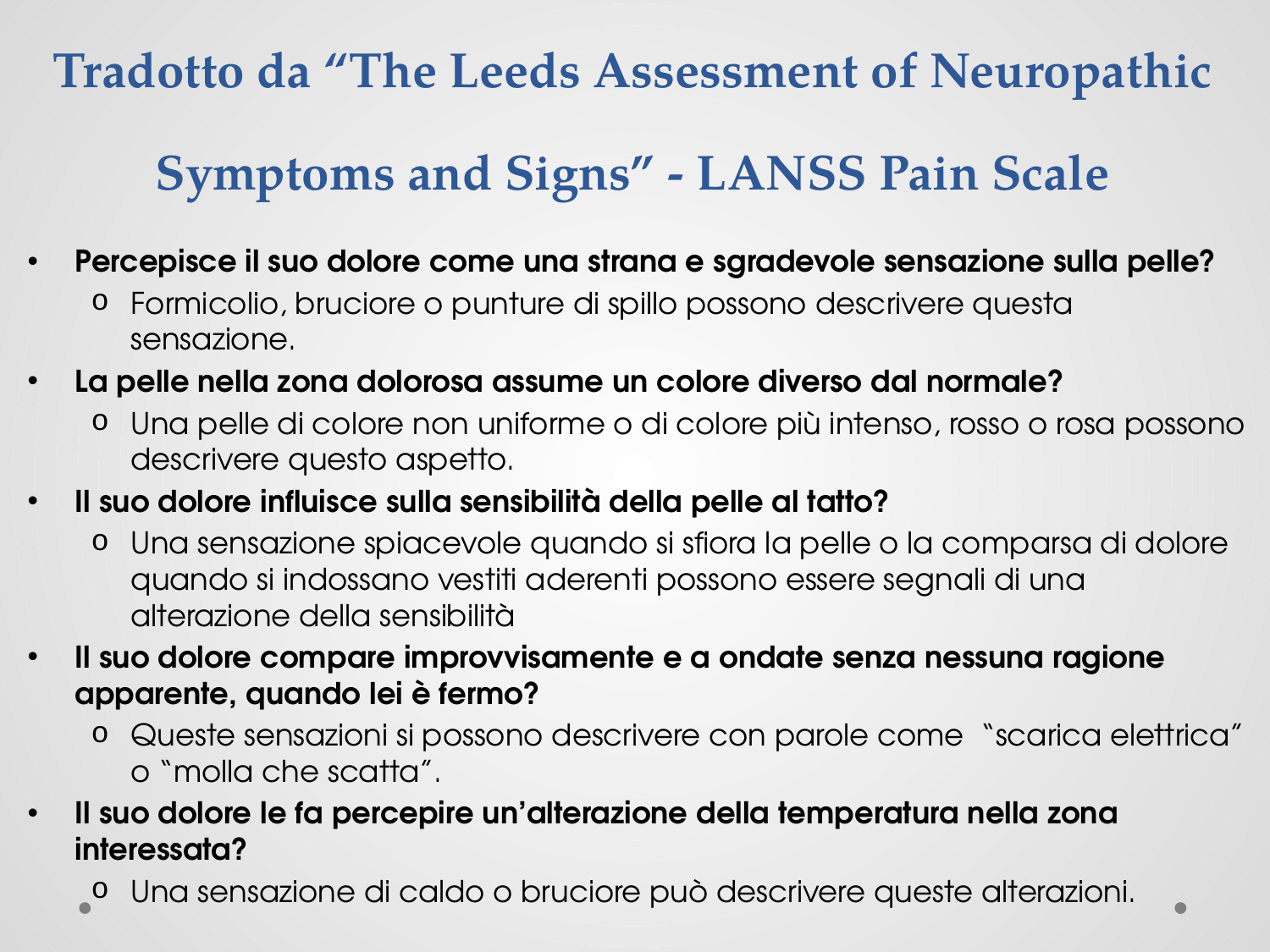

# Tradotto da “The Leeds Assessment of Neuropathic Symptoms and Signs” - LANSS Pain Scale
Percepisce il suo dolore come una strana e sgradevole sensazione sulla pelle?
Formicolio, bruciore o punture di spillo possono descrivere questa sensazione.
La pelle nella zona dolorosa assume un colore diverso dal normale?
Una pelle di colore non uniforme o di colore più intenso, rosso o rosa possono descrivere questo aspetto.
Il suo dolore influisce sulla sensibilità della pelle al tatto?
Una sensazione spiacevole quando si sfiora la pelle o la comparsa di dolore quando si indossano vestiti aderenti possono essere segnali di una alterazione della sensibilità
Il suo dolore compare improvvisamente e a ondate senza nessuna ragione apparente, quando lei è fermo?
Queste sensazioni si possono descrivere con parole come  “scarica elettrica” o “molla che scatta”.
Il suo dolore le fa percepire un’alterazione della temperatura nella zona interessata?
Una sensazione di caldo o bruciore può descrivere queste alterazioni.